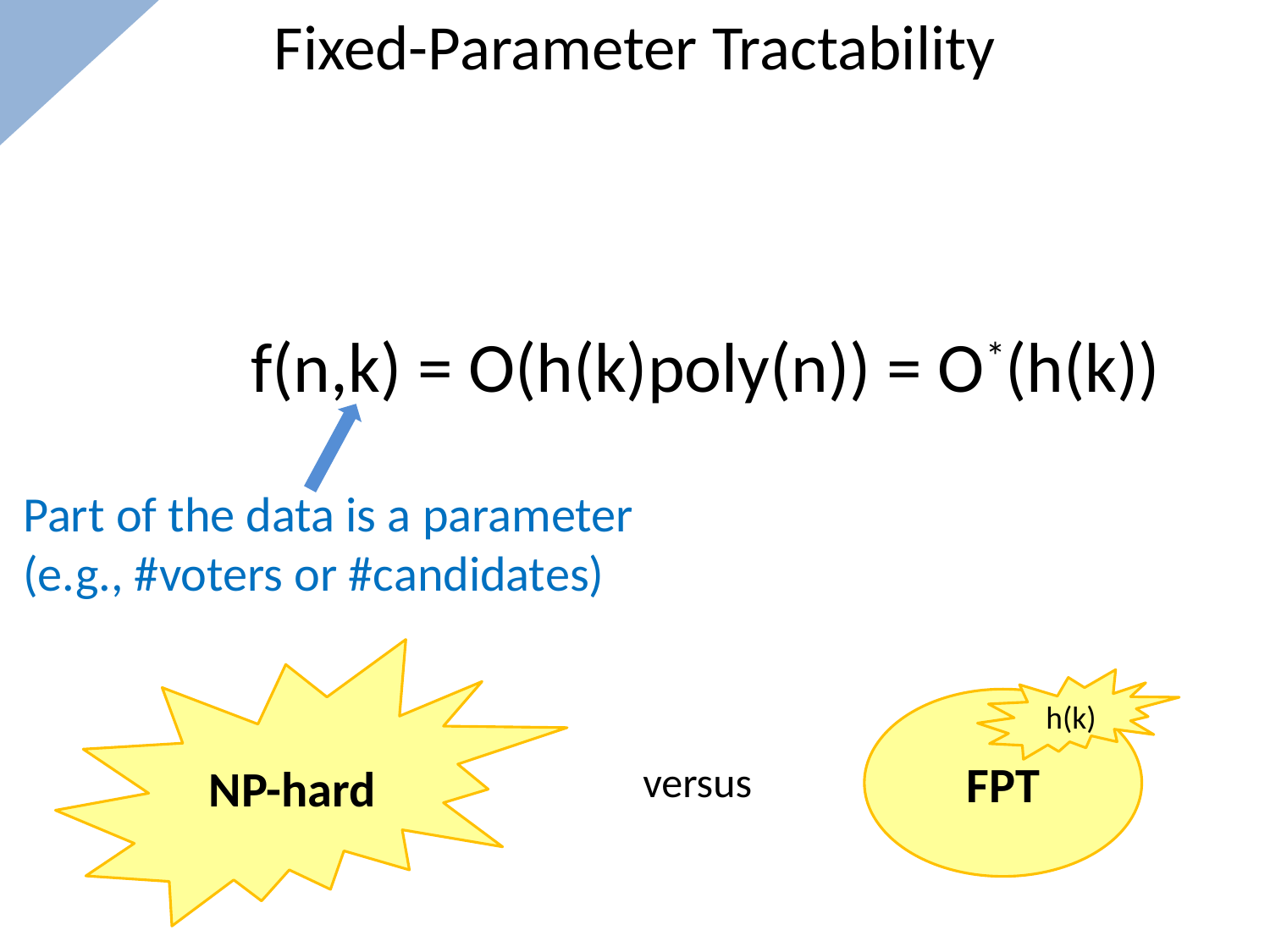

Fixed-Parameter Tractability

f(n,k) = O(h(k)poly(n)) = O*(h(k))

Part of the data is a parameter (e.g., #voters or #candidates)
NP-hard
h(k)
FPT
versus